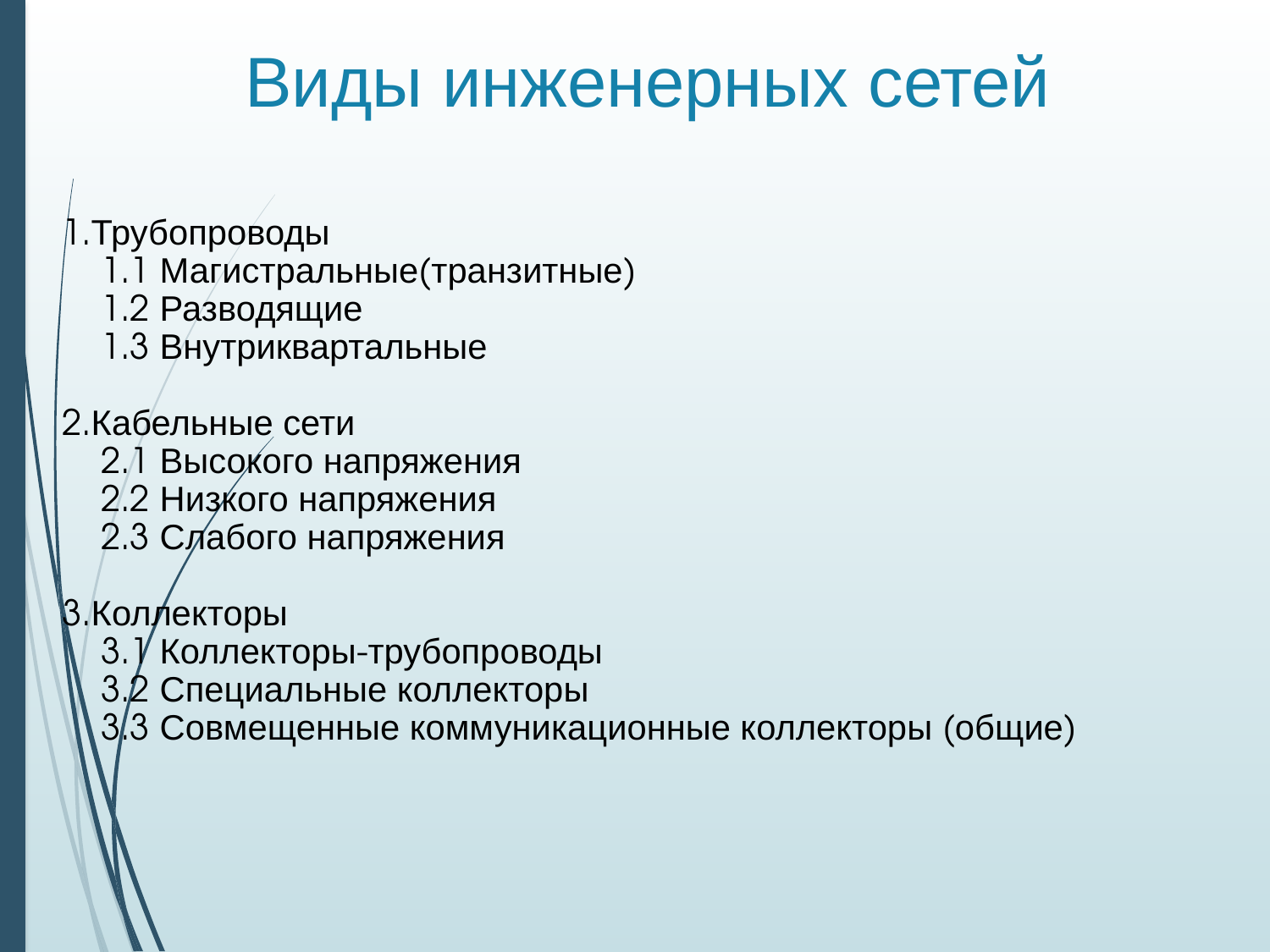

# Виды инженерных сетей
  1.Трубопроводы
      1.1 Магистральные(транзитные)
      1.2 Разводящие
      1.3 Внутриквартальные

  2.Кабельные сети
      2.1 Высокого напряжения
      2.2 Низкого напряжения
      2.3 Слабого напряжения

  3.Коллекторы
      3.1 Коллекторы-трубопроводы
      3.2 Специальные коллекторы
      3.3 Совмещенные коммуникационные коллекторы (общие)